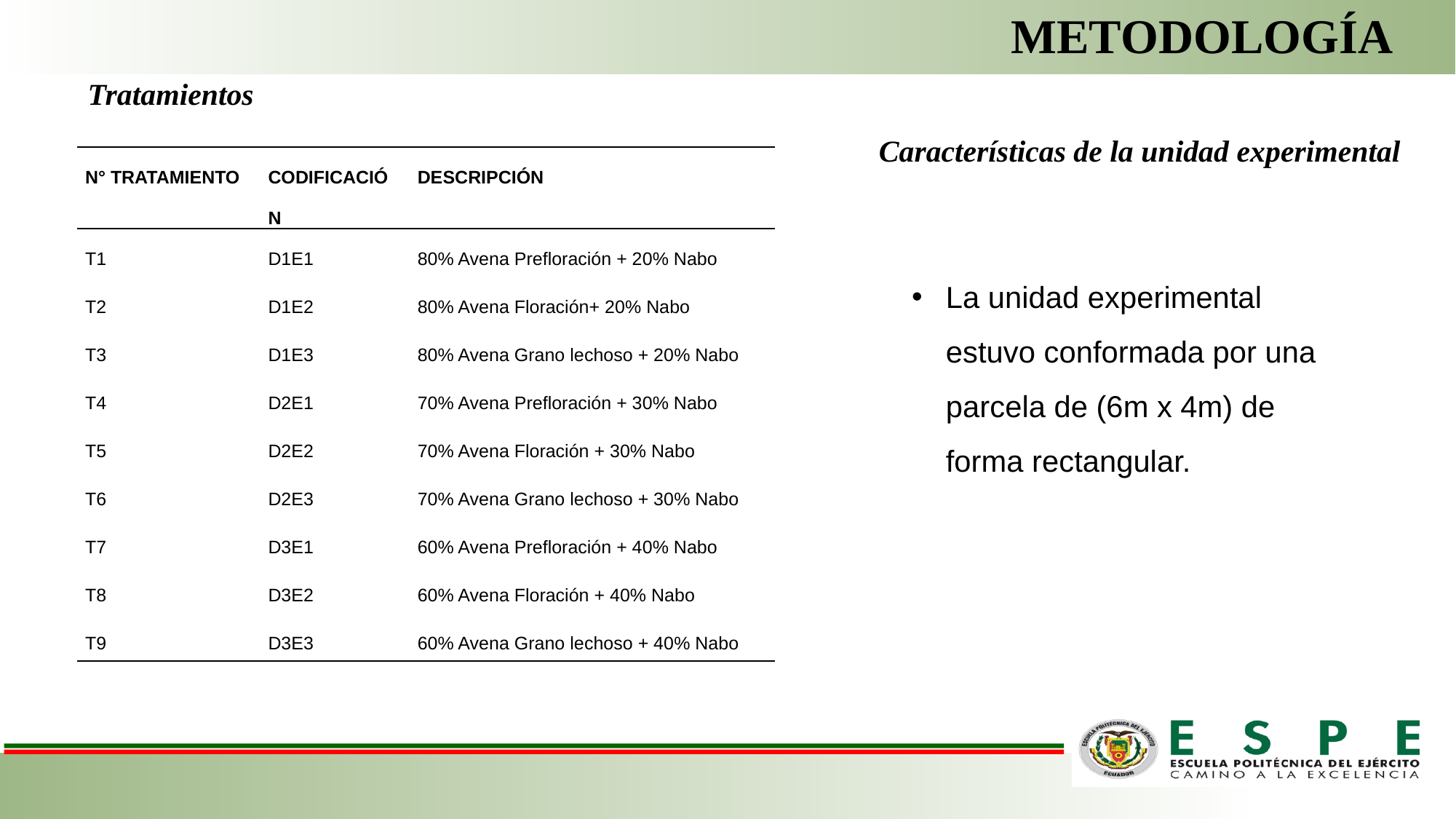

# METODOLOGÍA
Tratamientos
Características de la unidad experimental
| N° TRATAMIENTO | CODIFICACIÓN | DESCRIPCIÓN |
| --- | --- | --- |
| T1 | D1E1 | 80% Avena Prefloración + 20% Nabo |
| T2 | D1E2 | 80% Avena Floración+ 20% Nabo |
| T3 | D1E3 | 80% Avena Grano lechoso + 20% Nabo |
| T4 | D2E1 | 70% Avena Prefloración + 30% Nabo |
| T5 | D2E2 | 70% Avena Floración + 30% Nabo |
| T6 | D2E3 | 70% Avena Grano lechoso + 30% Nabo |
| T7 | D3E1 | 60% Avena Prefloración + 40% Nabo |
| T8 | D3E2 | 60% Avena Floración + 40% Nabo |
| T9 | D3E3 | 60% Avena Grano lechoso + 40% Nabo |

La unidad experimental estuvo conformada por una parcela de (6m x 4m) de forma rectangular.
Fase de Laboratorio